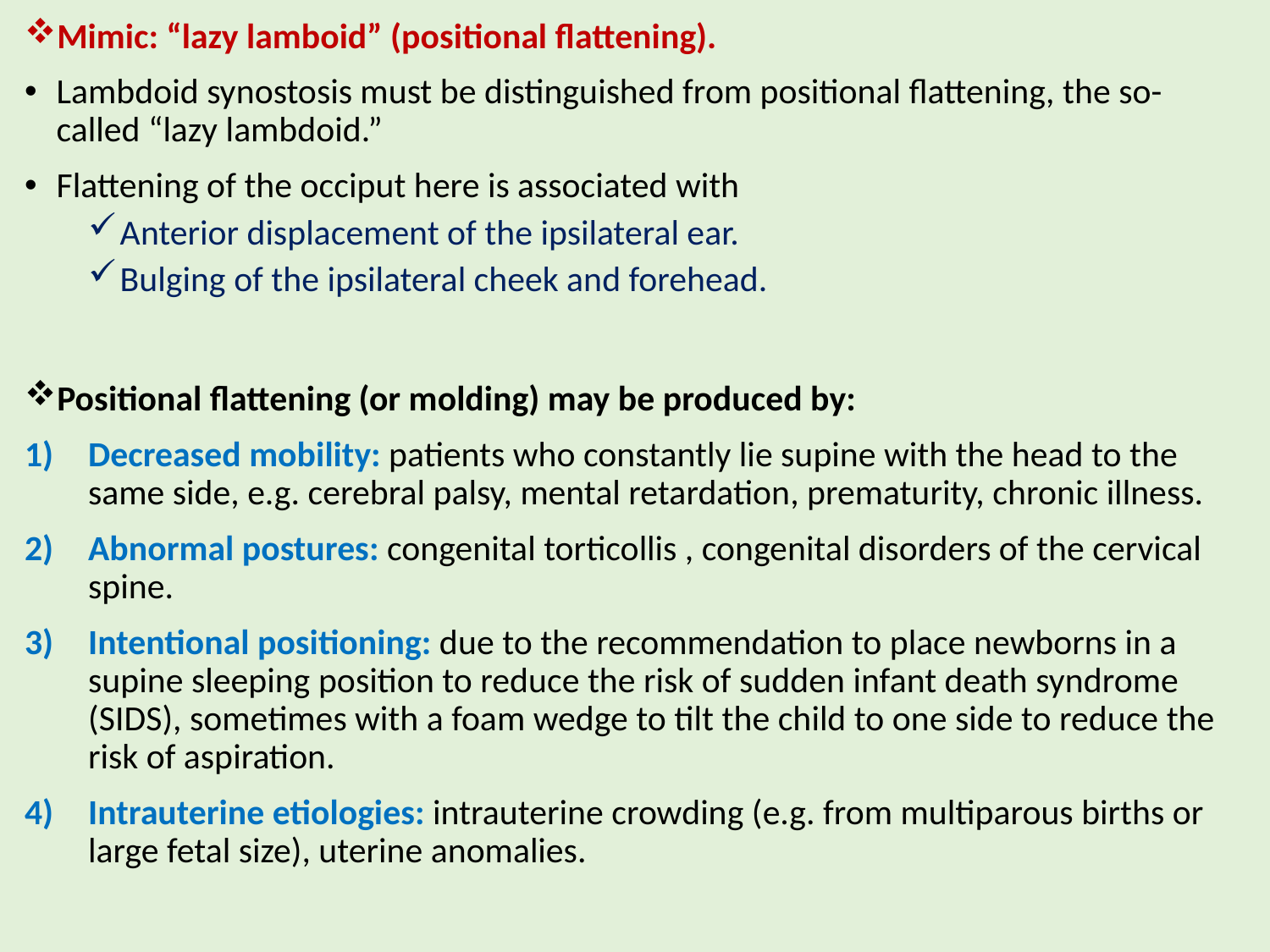

Mimic: “lazy lamboid” (positional flattening).
Lambdoid synostosis must be distinguished from positional flattening, the so-called “lazy lambdoid.”
Flattening of the occiput here is associated with
Anterior displacement of the ipsilateral ear.
Bulging of the ipsilateral cheek and forehead.

Positional flattening (or molding) may be produced by:
Decreased mobility: patients who constantly lie supine with the head to the same side, e.g. cerebral palsy, mental retardation, prematurity, chronic illness.
Abnormal postures: congenital torticollis , congenital disorders of the cervical spine.
Intentional positioning: due to the recommendation to place newborns in a supine sleeping position to reduce the risk of sudden infant death syndrome (SIDS), sometimes with a foam wedge to tilt the child to one side to reduce the risk of aspiration.
Intrauterine etiologies: intrauterine crowding (e.g. from multiparous births or large fetal size), uterine anomalies.